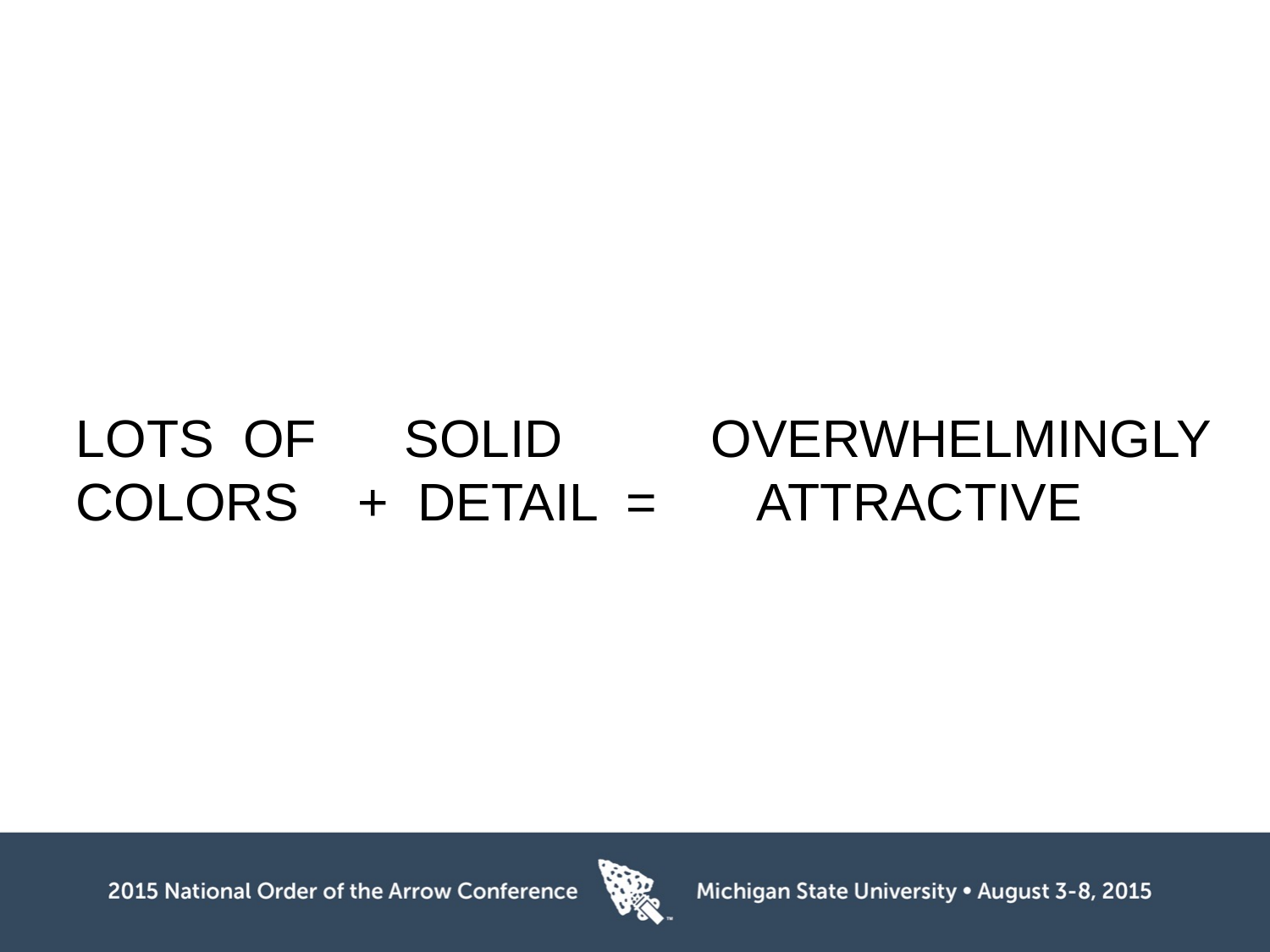

LOTS  OF      SOLID      	OVERWHELMINGLY
COLORS    +  DETAIL  =       ATTRACTIVE